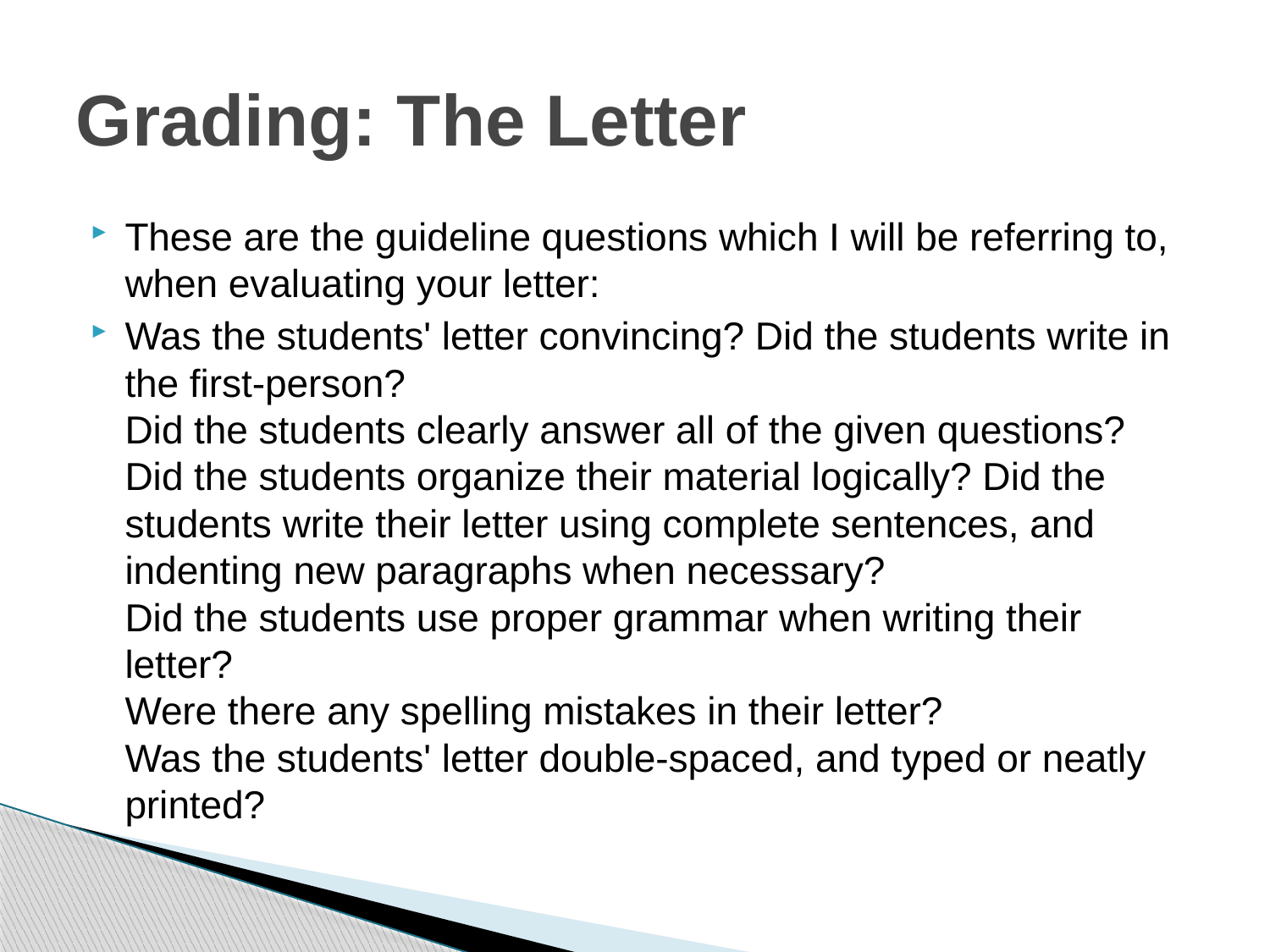

# Grading: The Letter
These are the guideline questions which I will be referring to, when evaluating your letter:
Was the students' letter convincing? Did the students write in the first-person?
Did the students clearly answer all of the given questions?
Did the students organize their material logically? Did the students write their letter using complete sentences, and indenting new paragraphs when necessary?
Did the students use proper grammar when writing their letter?
Were there any spelling mistakes in their letter?
Was the students' letter double-spaced, and typed or neatly printed?